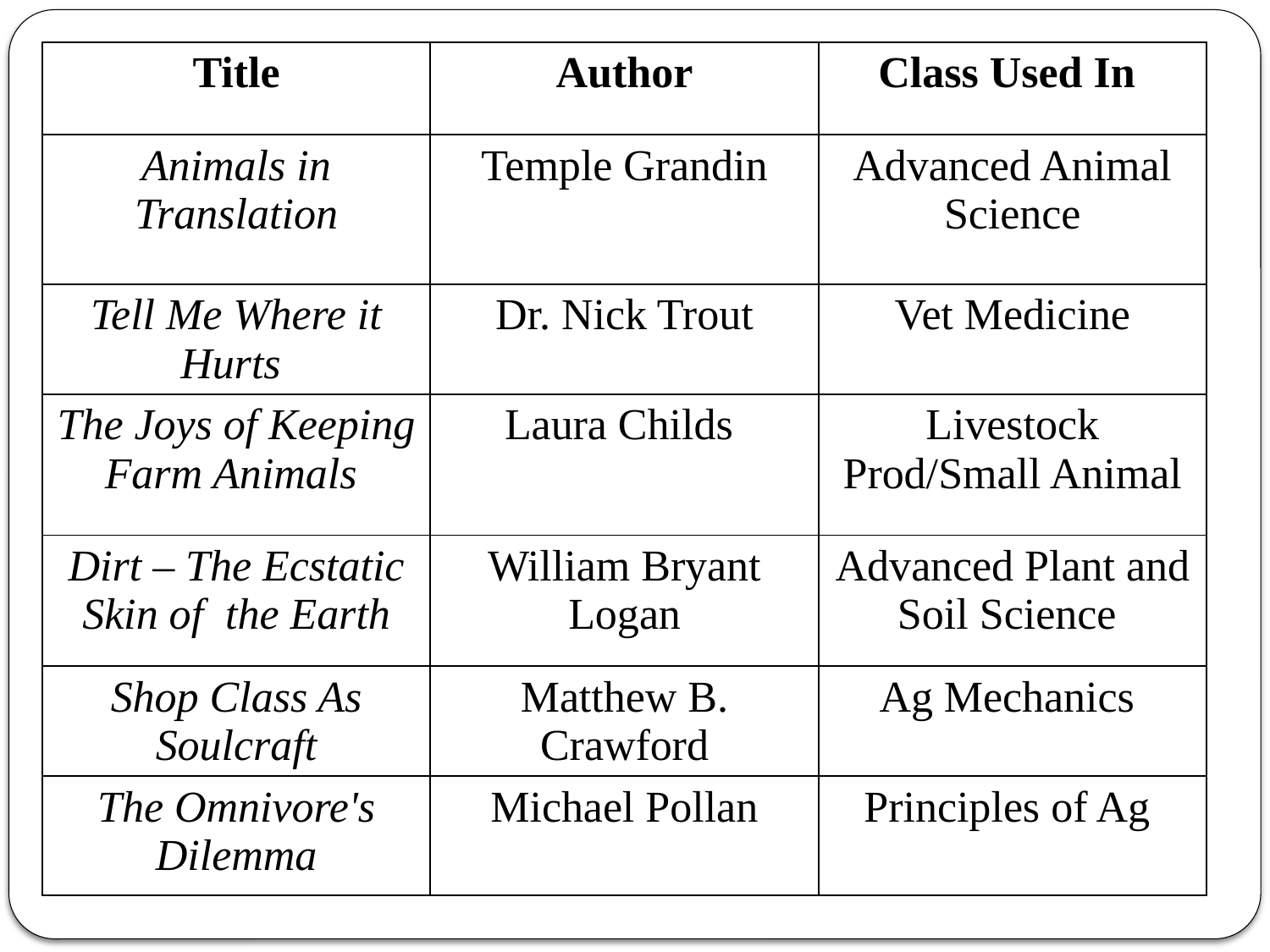

| Title | Author | Class Used In |
| --- | --- | --- |
| Animals in Translation | Temple Grandin | Advanced Animal Science |
| Tell Me Where it Hurts | Dr. Nick Trout | Vet Medicine |
| The Joys of Keeping Farm Animals | Laura Childs | Livestock Prod/Small Animal |
| Dirt – The Ecstatic Skin of the Earth | William Bryant Logan | Advanced Plant and Soil Science |
| Shop Class As Soulcraft | Matthew B. Crawford | Ag Mechanics |
| The Omnivore's Dilemma | Michael Pollan | Principles of Ag |